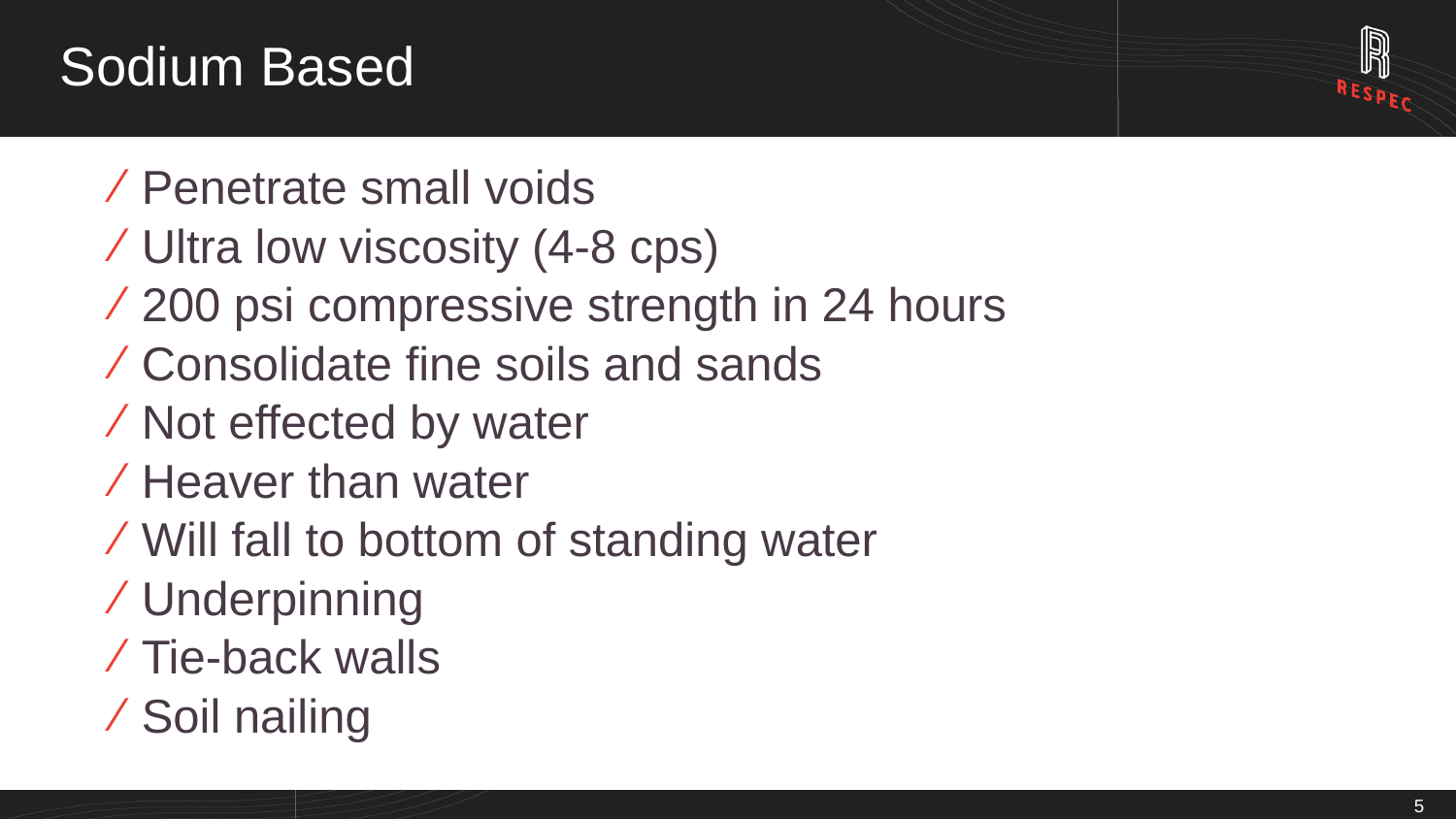

# Sodium Based
Penetrate small voids
Ultra low viscosity (4-8 cps)
200 psi compressive strength in 24 hours
Consolidate fine soils and sands
Not effected by water
Heaver than water
Will fall to bottom of standing water
Underpinning
Tie-back walls
Soil nailing

5